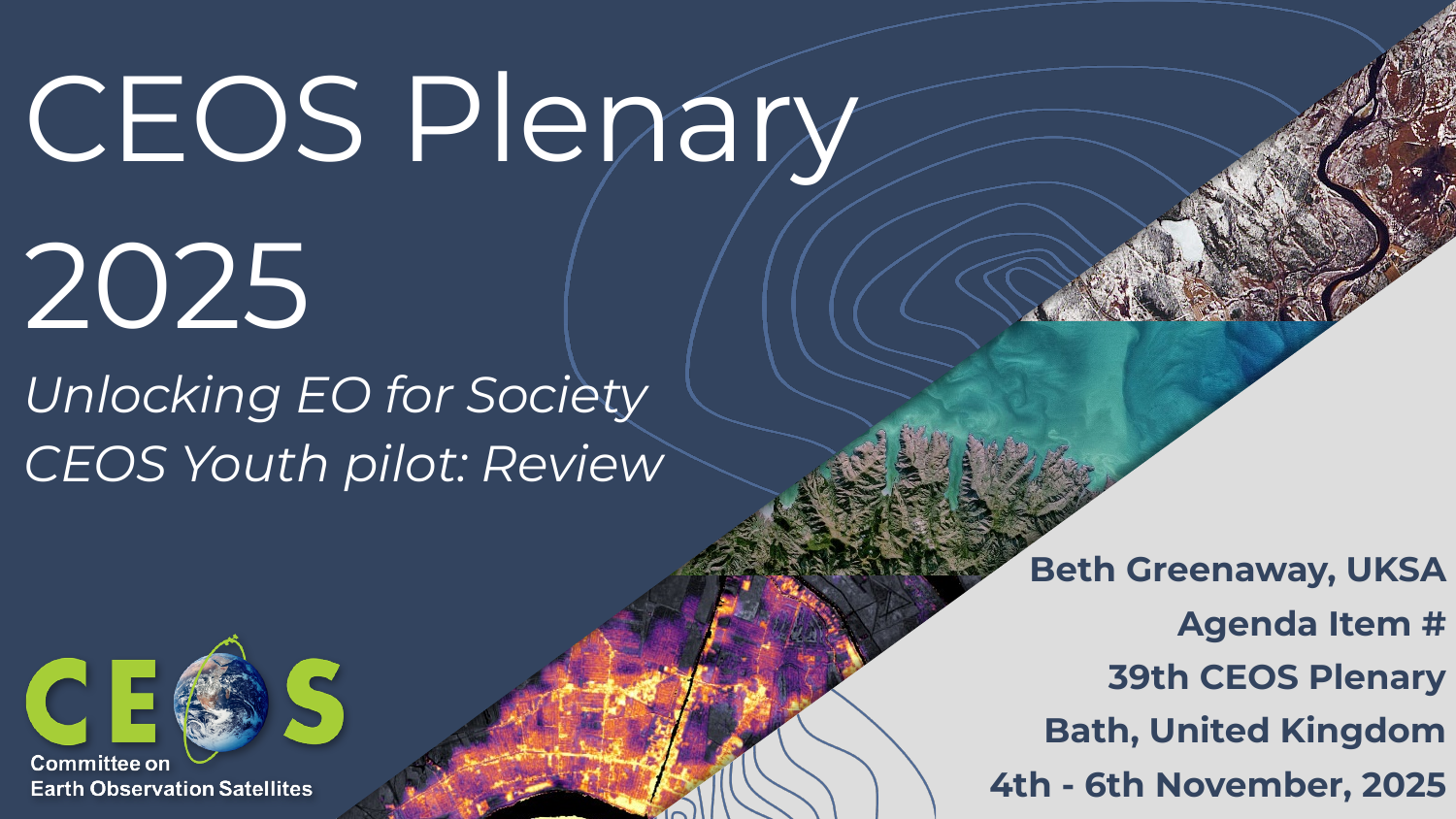

CEOS Plenary 2025
Unlocking EO for Society
CEOS Youth pilot: Review

Beth Greenaway, UKSA
Agenda Item #
39th CEOS Plenary
Bath, United Kingdom
4th - 6th November, 2025